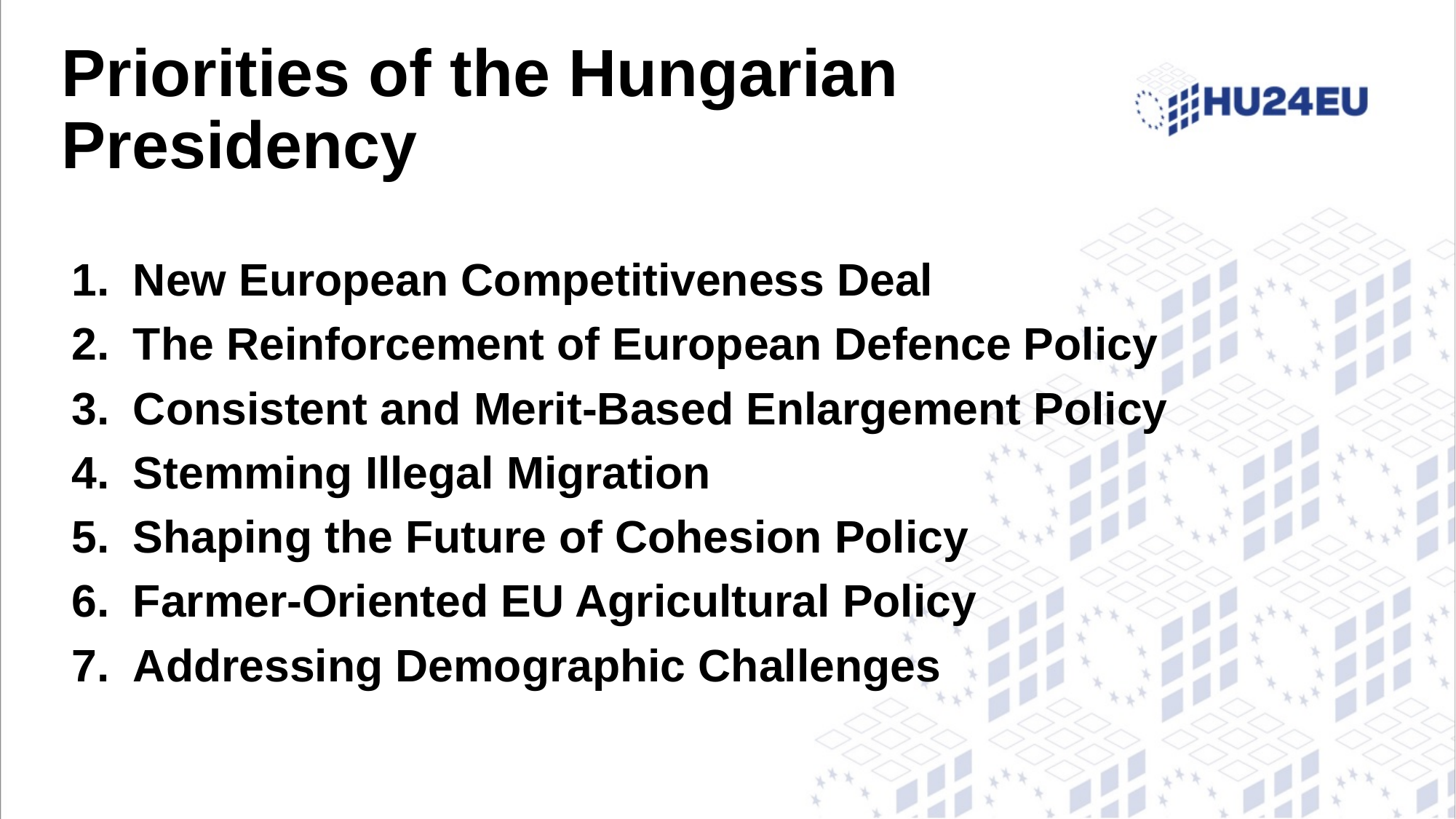

# Priorities of the Hungarian Presidency
New European Competitiveness Deal
The Reinforcement of European Defence Policy
Consistent and Merit-Based Enlargement Policy
Stemming Illegal Migration
Shaping the Future of Cohesion Policy
Farmer-Oriented EU Agricultural Policy
Addressing Demographic Challenges